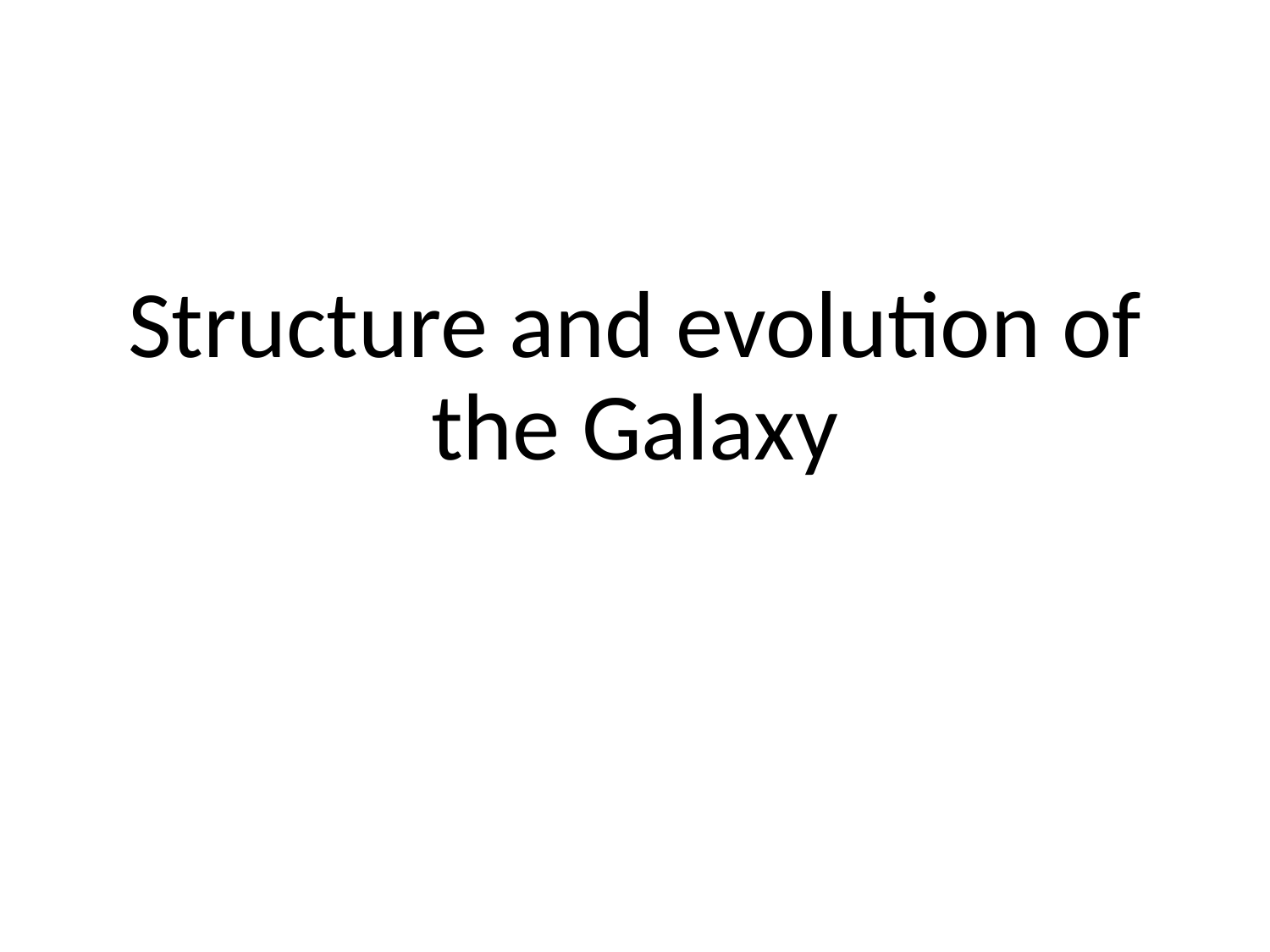

# Structure and evolution of the Galaxy